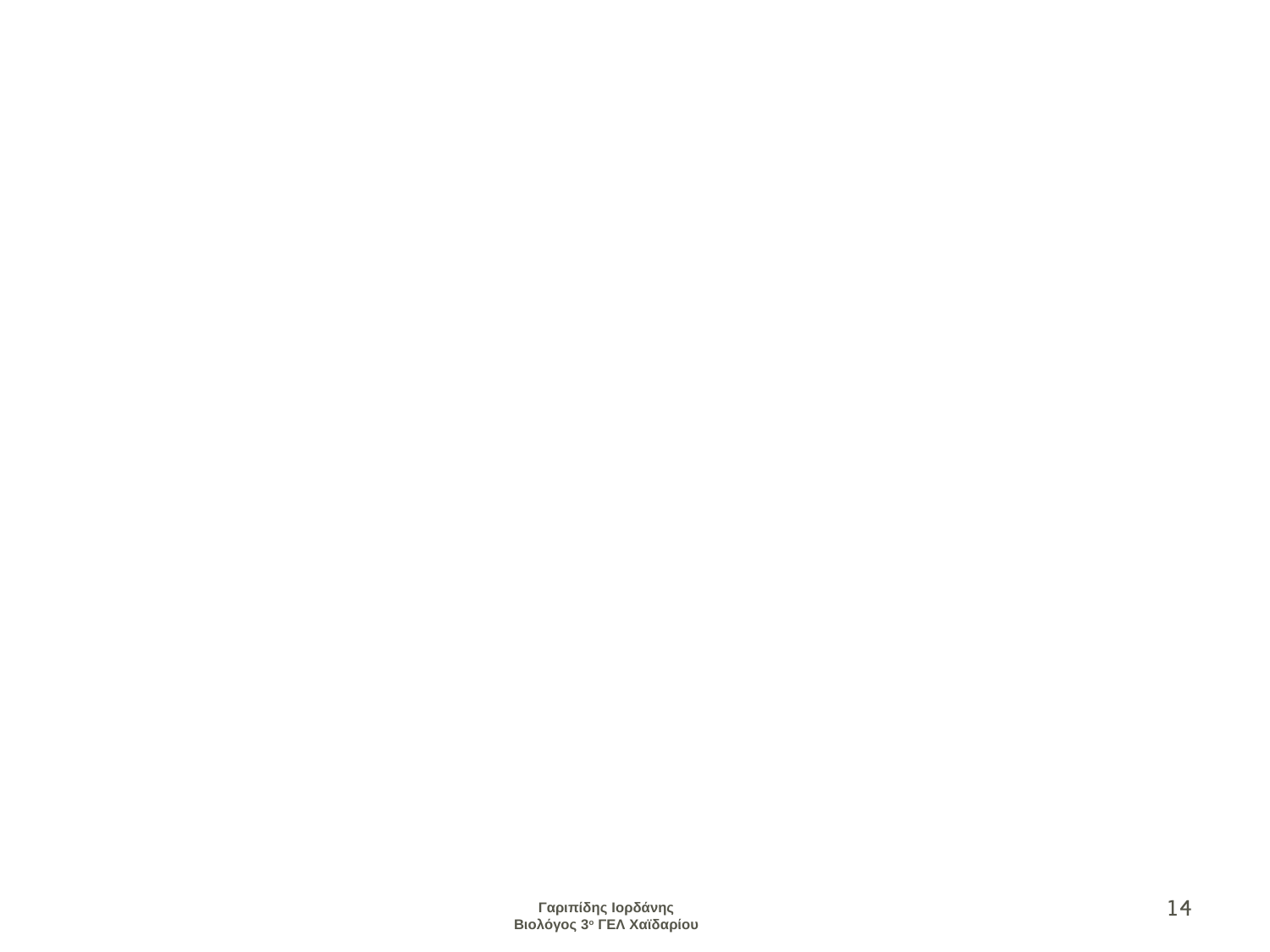

14
Γαριπίδης Ιορδάνης
Βιολόγος 3ο ΓΕΛ Χαϊδαρίου